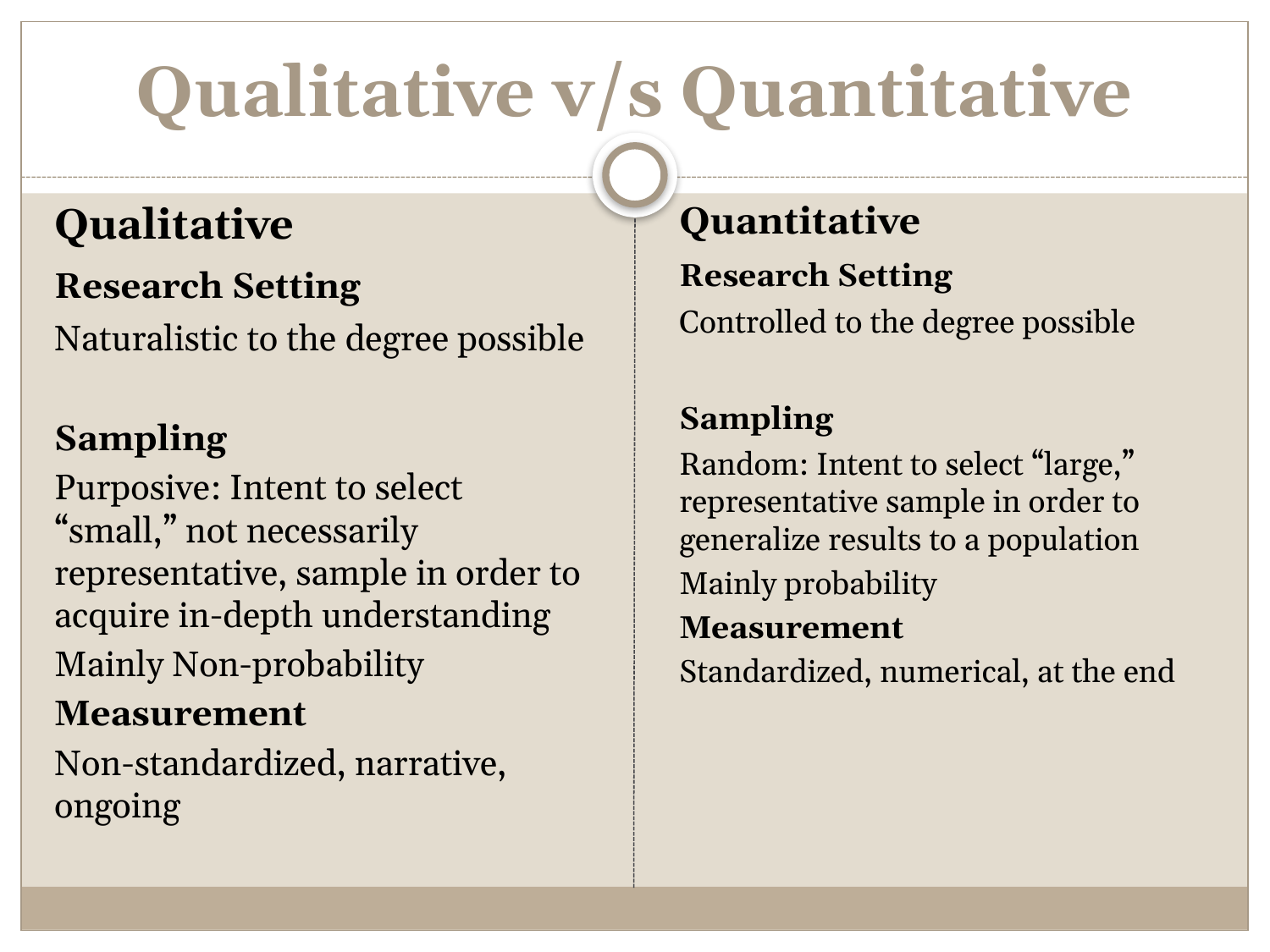

# Qualitative v/s Quantitative
Qualitative
Research Setting
Naturalistic to the degree possible
Sampling
Purposive: Intent to select “small,” not necessarily representative, sample in order to acquire in-depth understanding
Mainly Non-probability
Measurement
Non-standardized, narrative, ongoing

Quantitative
Research Setting
Controlled to the degree possible
Sampling
Random: Intent to select “large,” representative sample in order to generalize results to a population
Mainly probability
Measurement
Standardized, numerical, at the end